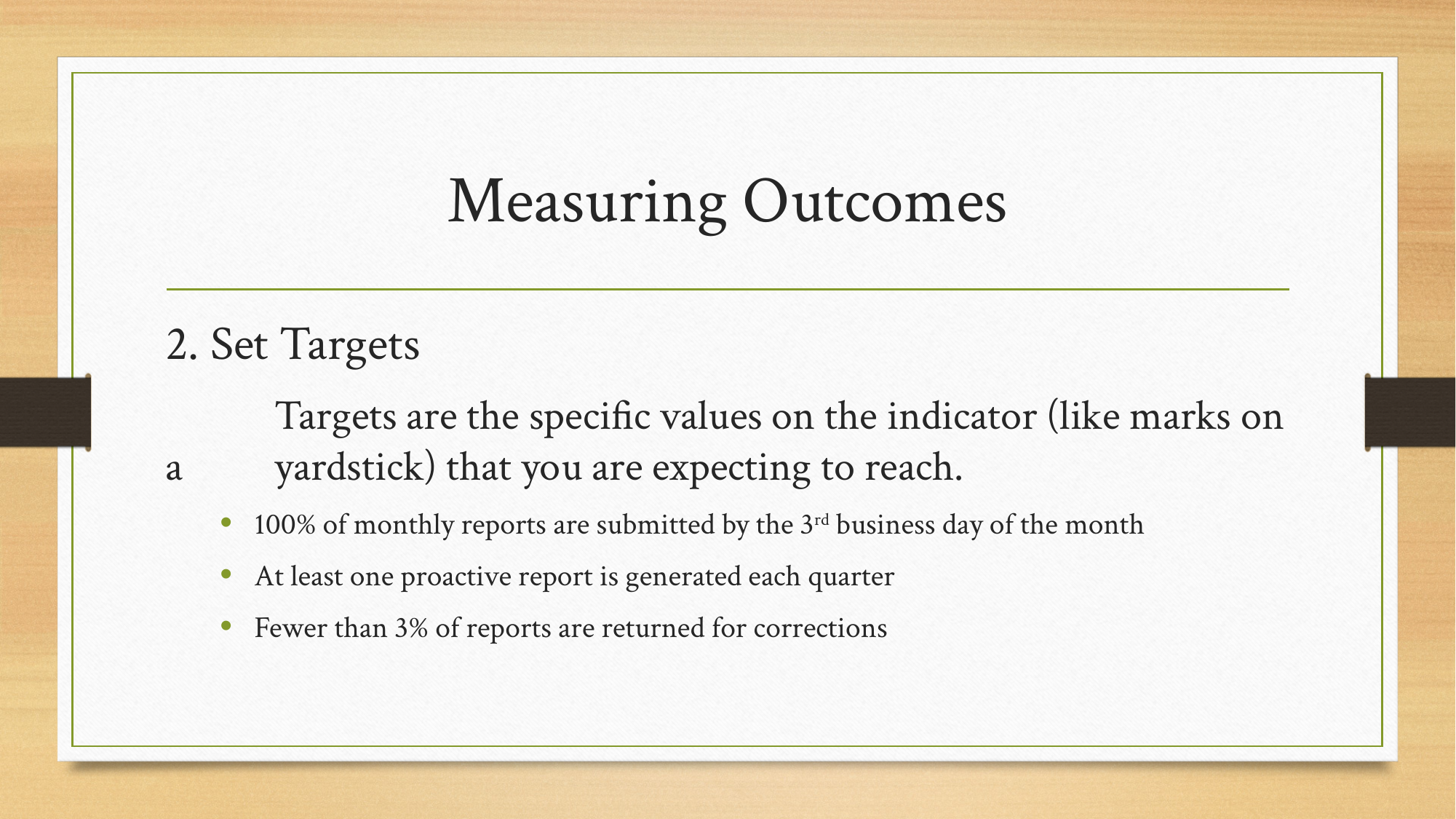

# Measuring Outcomes
2. Set Targets
	Targets are the specific values on the indicator (like marks on a 	yardstick) that you are expecting to reach.
100% of monthly reports are submitted by the 3rd business day of the month
At least one proactive report is generated each quarter
Fewer than 3% of reports are returned for corrections